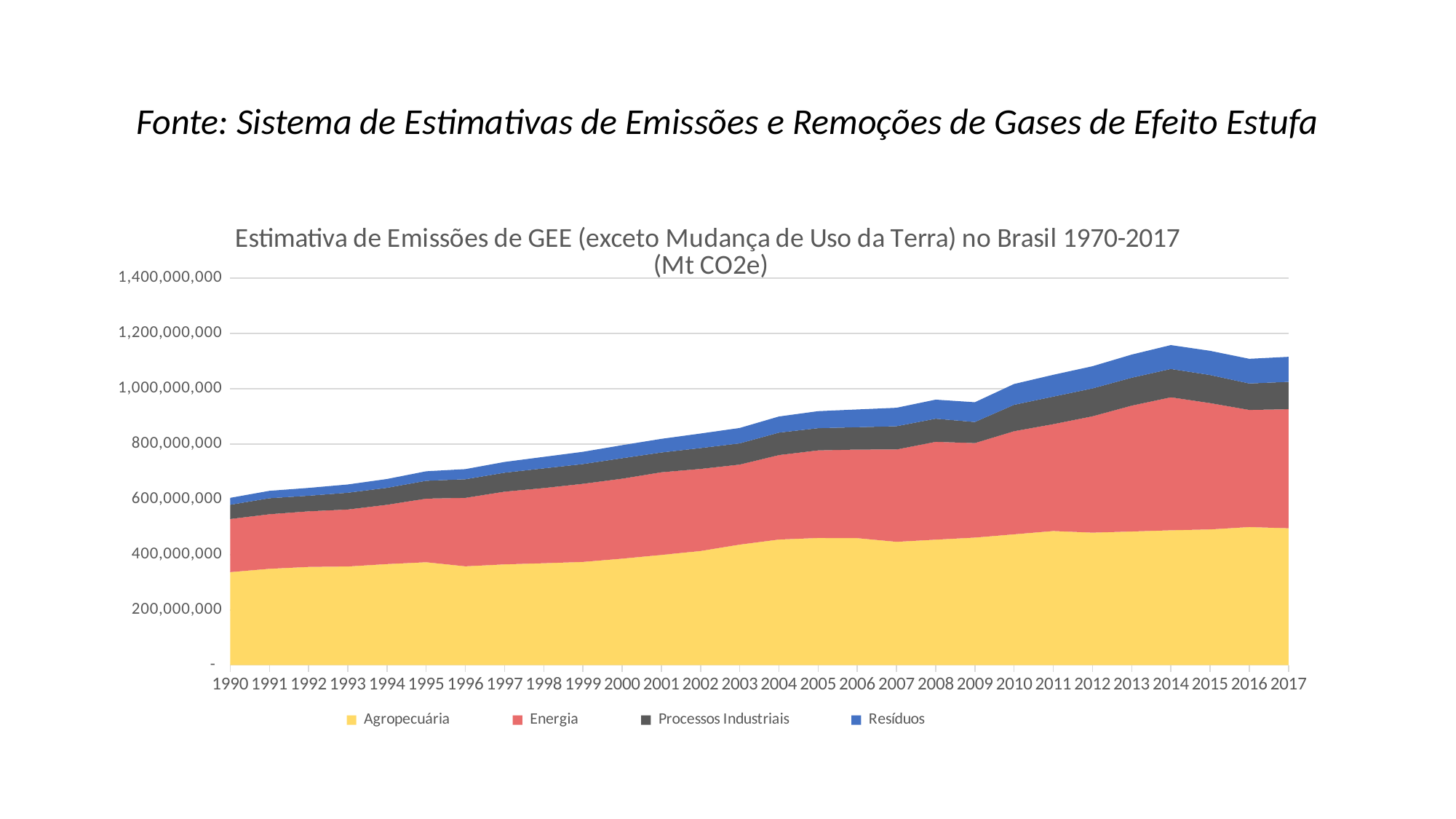

# Fonte: Sistema de Estimativas de Emissões e Remoções de Gases de Efeito Estufa

### Chart: Estimativa de Emissões de GEE (exceto Mudança de Uso da Terra) no Brasil 1970-2017  (Mt CO2e)

| Category |  Agropecuária  |  Energia  |  Processos Industriais  |  Resíduos   |
|---|---|---|---|---|
| 1990 | 336682780.2389194 | 192108747.32749355 | 51467746.86873204 | 25121339.010833062 |
| 1991 | 348707298.6413265 | 197414611.23385185 | 57886807.72685246 | 26709670.102328505 |
| 1992 | 355480227.0421889 | 201130774.22235134 | 56411829.69190852 | 28306497.892955985 |
| 1993 | 357052333.0532982 | 206090174.25253385 | 60664427.71315774 | 29956642.094056882 |
| 1994 | 365786912.064184 | 214500794.74131528 | 61323528.9224269 | 31897276.889224507 |
| 1995 | 372523274.8237859 | 229945209.96044677 | 64584382.18073544 | 34361986.935065344 |
| 1996 | 357774041.50242287 | 247626789.95872688 | 67305825.50603086 | 36734188.88130932 |
| 1997 | 364640948.8312716 | 263100864.83531415 | 68645796.55170876 | 39070596.129065886 |
| 1998 | 368828659.39570975 | 271949620.97039205 | 71358611.53142361 | 41641024.359609336 |
| 1999 | 373625740.2921003 | 282587026.7924383 | 71488098.39042805 | 44445017.53637768 |
| 2000 | 385430845.34061813 | 289354185.6451445 | 74133207.79622376 | 47167391.05886916 |
| 2001 | 398848423.1466352 | 299007168.5527314 | 71719612.60319313 | 49337553.61185144 |
| 2002 | 413059198.6314311 | 297087567.1605242 | 75557821.43478966 | 52556976.35587991 |
| 2003 | 436306335.0901587 | 289656676.89296997 | 76594082.8731513 | 55719666.50493842 |
| 2004 | 454627353.6173965 | 305650546.60531753 | 81158262.58468136 | 58399049.9428359 |
| 2005 | 460227699.0474685 | 316976083.3213497 | 80493655.57468884 | 61406193.11772271 |
| 2006 | 459585474.80986625 | 320663917.38912153 | 80808712.86800596 | 64276307.56738167 |
| 2007 | 446428330.2966684 | 334032532.3783881 | 84267198.92416047 | 66736090.163579464 |
| 2008 | 454158150.4024756 | 354096490.0852076 | 83688812.15948889 | 68803206.07546115 |
| 2009 | 461592086.2453738 | 342113295.4421946 | 76137837.980882 | 71671504.84290132 |
| 2010 | 473416222.5431172 | 373151146.8925387 | 95548483.8771931 | 75295327.02343325 |
| 2011 | 485397280.35276234 | 386667838.740366 | 99817935.15792498 | 78893639.75486165 |
| 2012 | 479550888.56992555 | 421011543.1908324 | 100861781.5457212 | 80267388.82267421 |
| 2013 | 483729756.42037994 | 455469812.17642546 | 100989466.01130007 | 83659478.17547385 |
| 2014 | 488006014.1265828 | 481293430.86347705 | 102593619.53433602 | 86242907.99524954 |
| 2015 | 491093492.010528 | 457175164.29725236 | 101646613.29023117 | 87638111.10949174 |
| 2016 | 499674147.21576935 | 423937529.92483103 | 95622205.00056446 | 89265400.07724714 |
| 2017 | 495418614.4713381 | 430714868.6349062 | 99039766.4463559 | 90598108.63494387 |